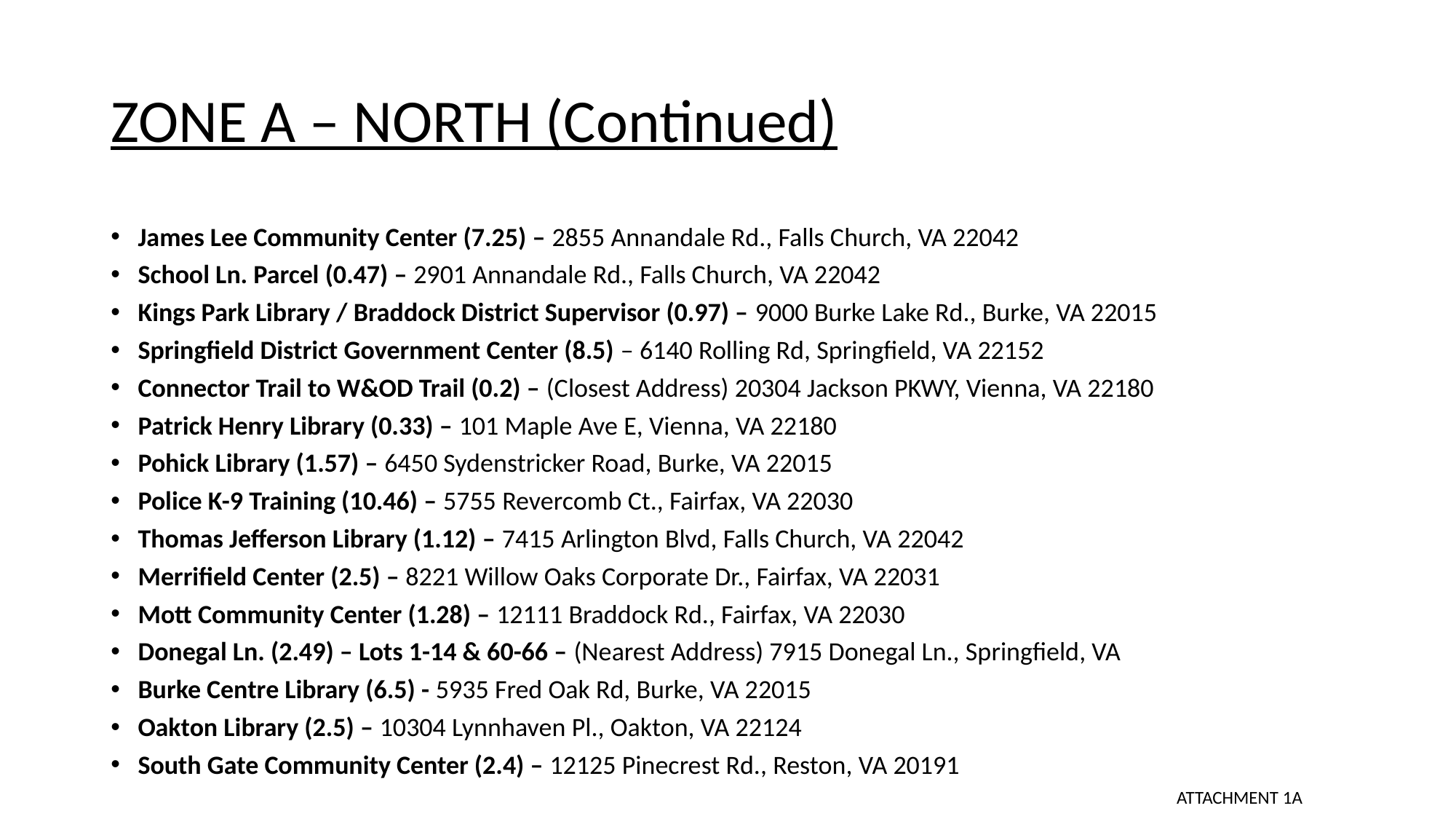

# ZONE A – NORTH (Continued)
James Lee Community Center (7.25) – 2855 Annandale Rd., Falls Church, VA 22042
School Ln. Parcel (0.47) – 2901 Annandale Rd., Falls Church, VA 22042
Kings Park Library / Braddock District Supervisor (0.97) – 9000 Burke Lake Rd., Burke, VA 22015
Springfield District Government Center (8.5) – 6140 Rolling Rd, Springfield, VA 22152
Connector Trail to W&OD Trail (0.2) – (Closest Address) 20304 Jackson PKWY, Vienna, VA 22180
Patrick Henry Library (0.33) – 101 Maple Ave E, Vienna, VA 22180
Pohick Library (1.57) – 6450 Sydenstricker Road, Burke, VA 22015
Police K-9 Training (10.46) – 5755 Revercomb Ct., Fairfax, VA 22030
Thomas Jefferson Library (1.12) – 7415 Arlington Blvd, Falls Church, VA 22042
Merrifield Center (2.5) – 8221 Willow Oaks Corporate Dr., Fairfax, VA 22031
Mott Community Center (1.28) – 12111 Braddock Rd., Fairfax, VA 22030
Donegal Ln. (2.49) – Lots 1-14 & 60-66 – (Nearest Address) 7915 Donegal Ln., Springfield, VA
Burke Centre Library (6.5) - 5935 Fred Oak Rd, Burke, VA 22015
Oakton Library (2.5) – 10304 Lynnhaven Pl., Oakton, VA 22124
South Gate Community Center (2.4) – 12125 Pinecrest Rd., Reston, VA 20191

ATTACHMENT 1A